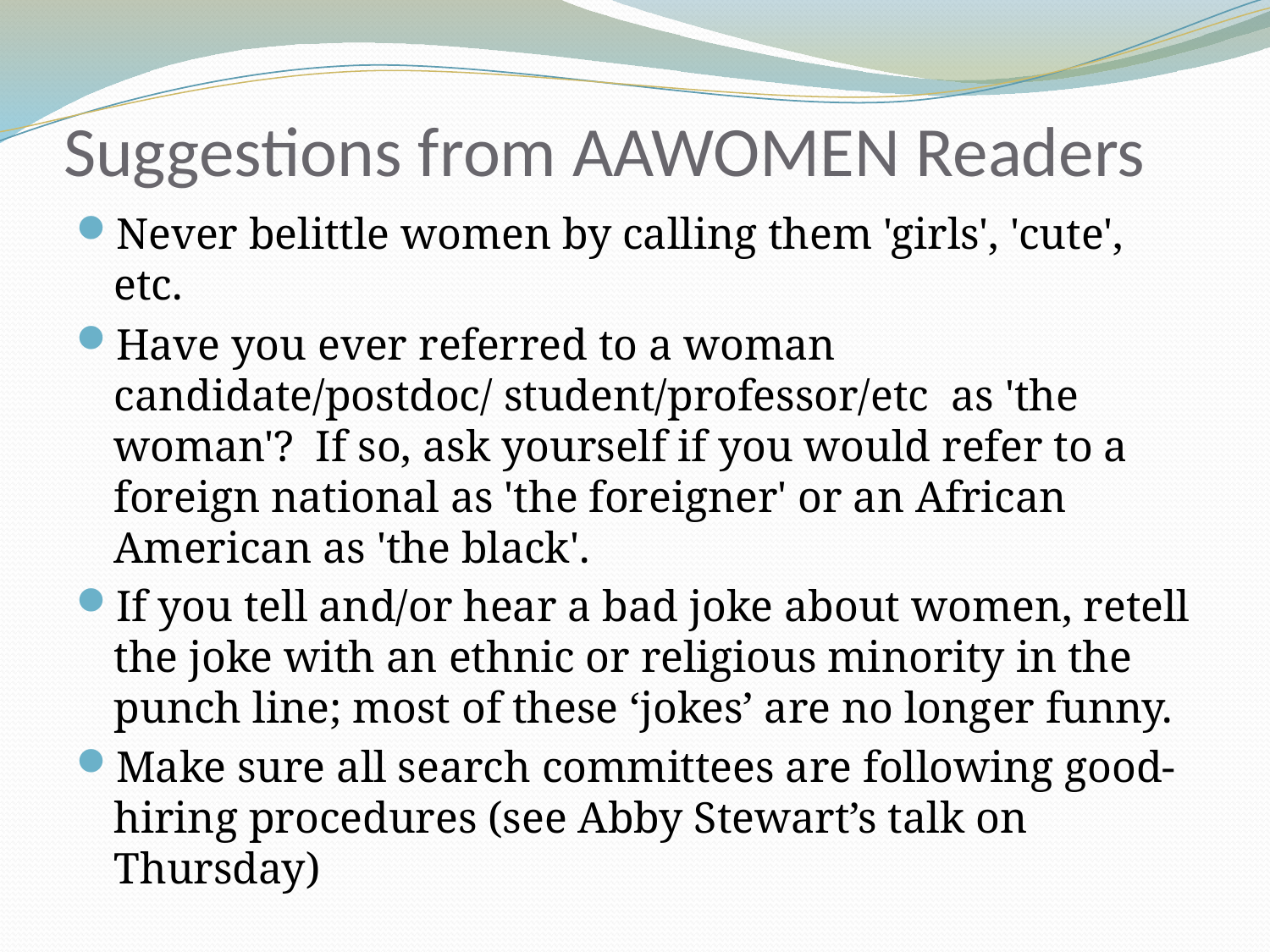

# Suggestions from AAWOMEN Readers
Never belittle women by calling them 'girls', 'cute', etc.
Have you ever referred to a woman candidate/postdoc/ student/professor/etc  as 'the woman'?  If so, ask yourself if you would refer to a foreign national as 'the foreigner' or an African American as 'the black'.
If you tell and/or hear a bad joke about women, retell the joke with an ethnic or religious minority in the punch line; most of these ‘jokes’ are no longer funny.
Make sure all search committees are following good-hiring procedures (see Abby Stewart’s talk on Thursday)